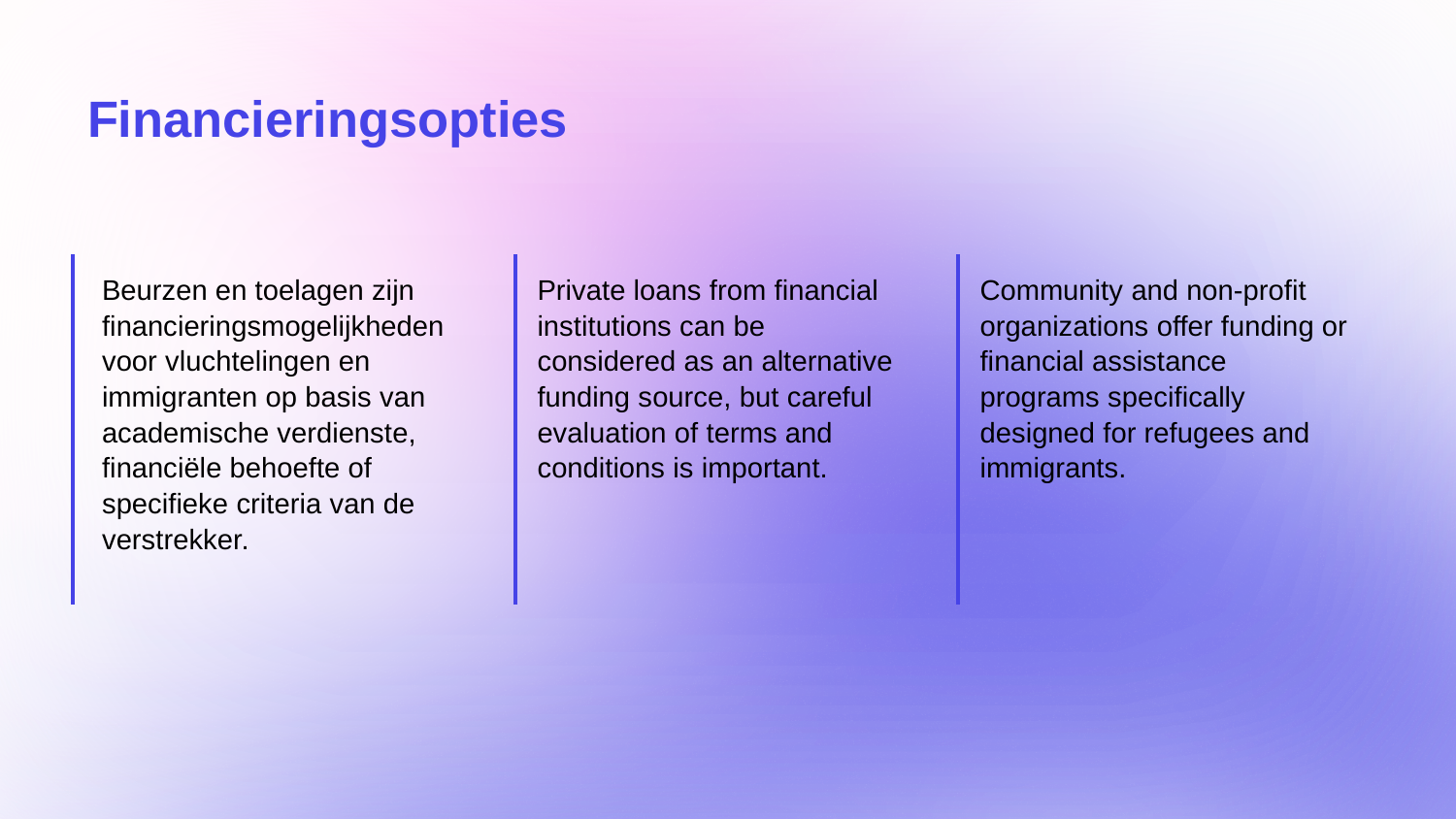

# Financieringsopties
Beurzen en toelagen zijn financieringsmogelijkheden voor vluchtelingen en immigranten op basis van academische verdienste, financiële behoefte of specifieke criteria van de verstrekker.
Private loans from financial institutions can be considered as an alternative funding source, but careful evaluation of terms and conditions is important.
Community and non-profit organizations offer funding or financial assistance programs specifically designed for refugees and immigrants.